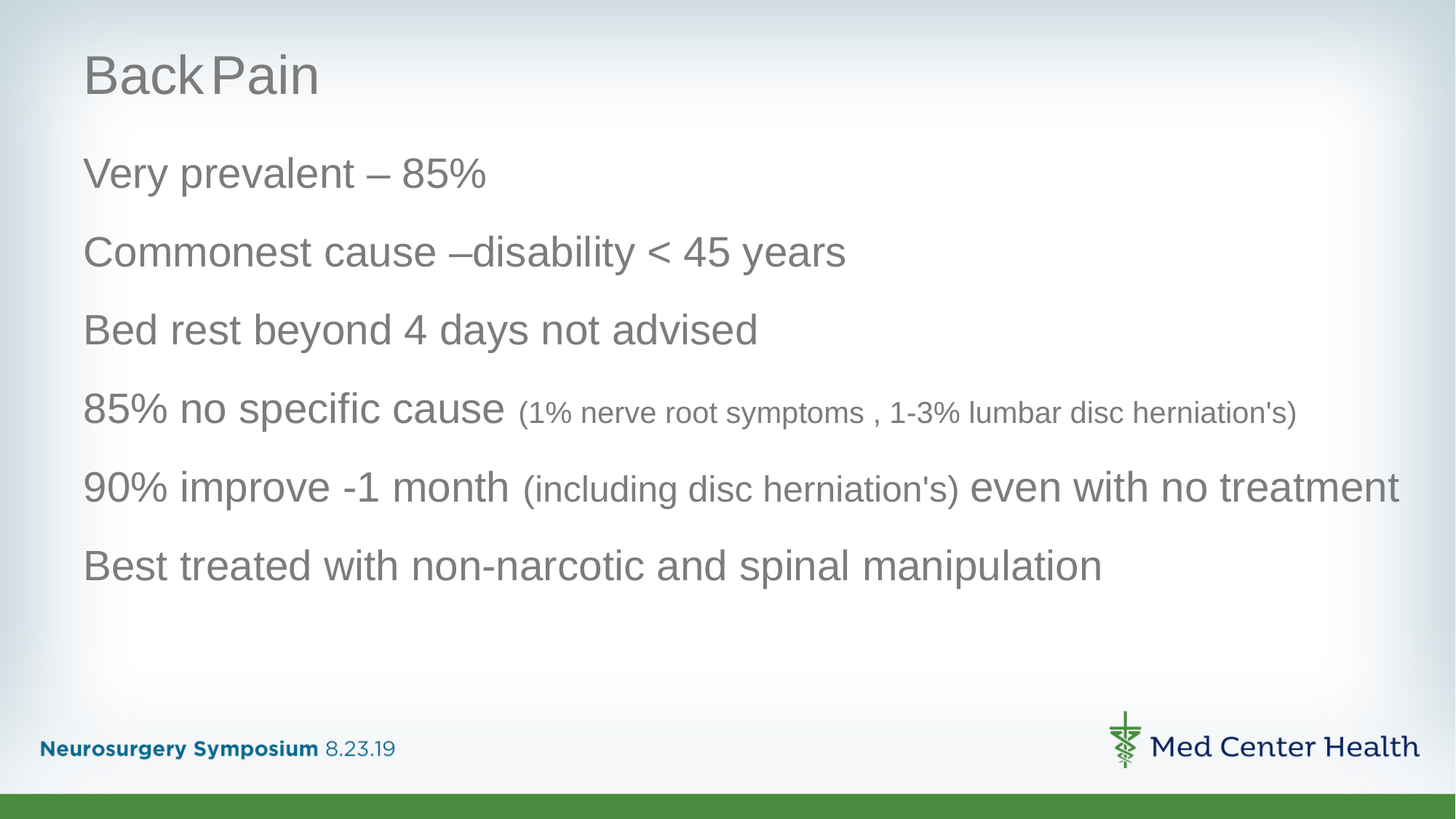

# Back Pain
Very prevalent – 85%
Commonest cause –disability < 45 years
Bed rest beyond 4 days not advised
85% no specific cause (1% nerve root symptoms , 1-3% lumbar disc herniation's)
90% improve -1 month (including disc herniation's) even with no treatment
Best treated with non-narcotic and spinal manipulation